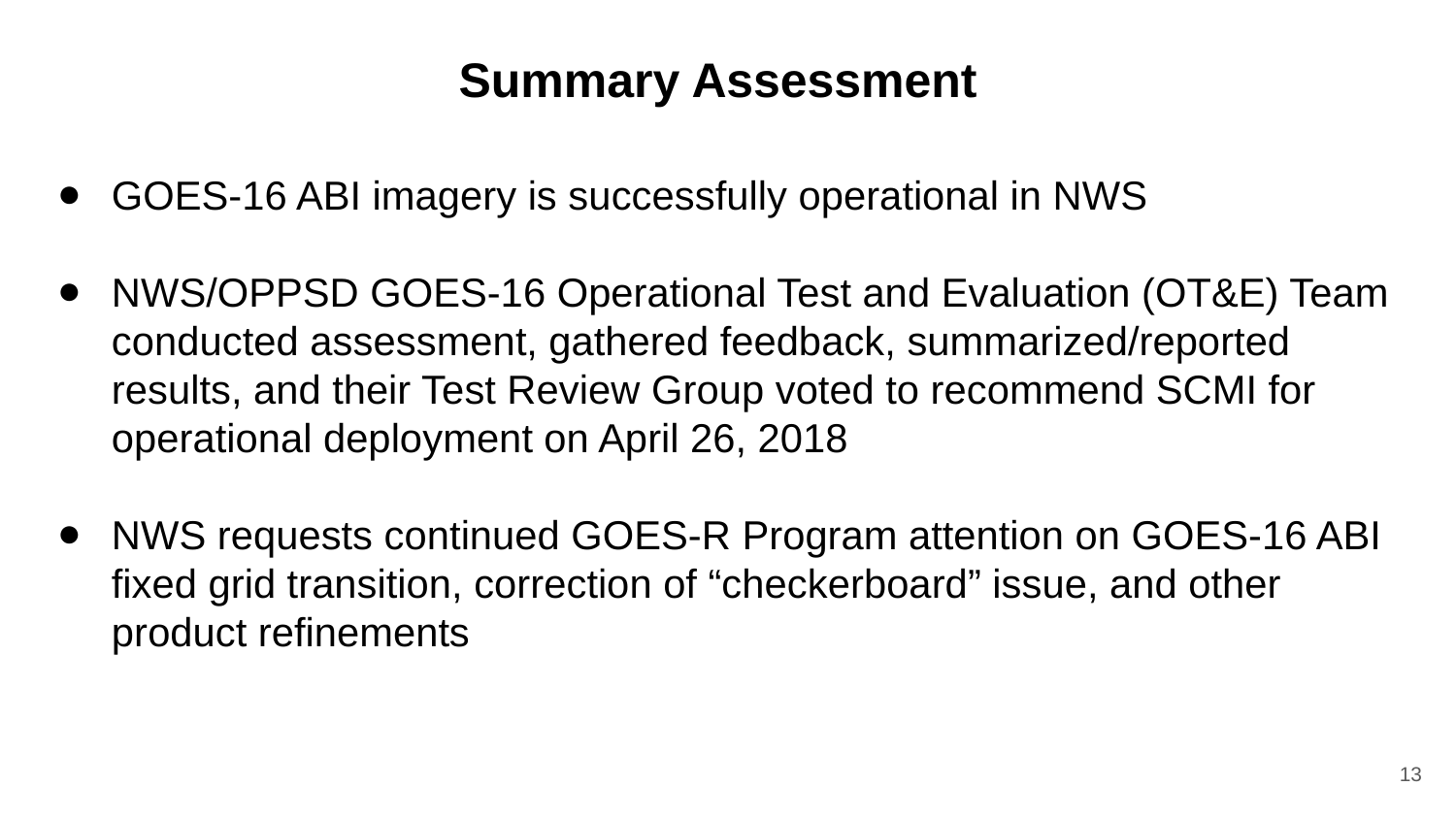

# Summary Assessment
GOES-16 ABI imagery is successfully operational in NWS

NWS/OPPSD GOES-16 Operational Test and Evaluation (OT&E) Team conducted assessment, gathered feedback, summarized/reported results, and their Test Review Group voted to recommend SCMI for operational deployment on April 26, 2018

NWS requests continued GOES-R Program attention on GOES-16 ABI fixed grid transition, correction of “checkerboard” issue, and other product refinements

13